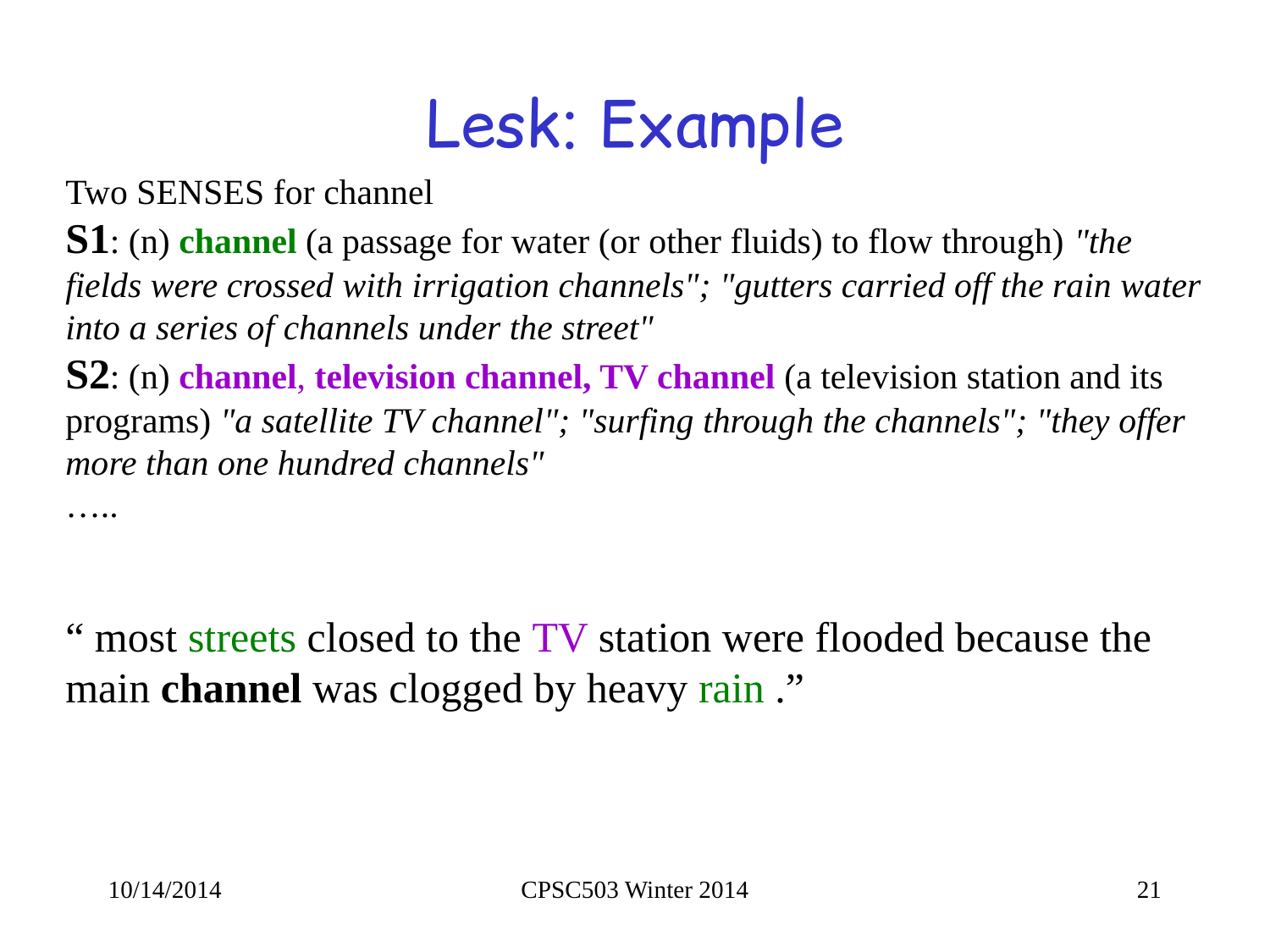

# Lesk: Example
Two SENSES for channel
S1: (n) channel (a passage for water (or other fluids) to flow through) "the fields were crossed with irrigation channels"; "gutters carried off the rain water into a series of channels under the street"
S2: (n) channel, television channel, TV channel (a television station and its programs) "a satellite TV channel"; "surfing through the channels"; "they offer more than one hundred channels"
…..

“ most streets closed to the TV station were flooded because the main channel was clogged by heavy rain .”

10/14/2014
CPSC503 Winter 2014
21